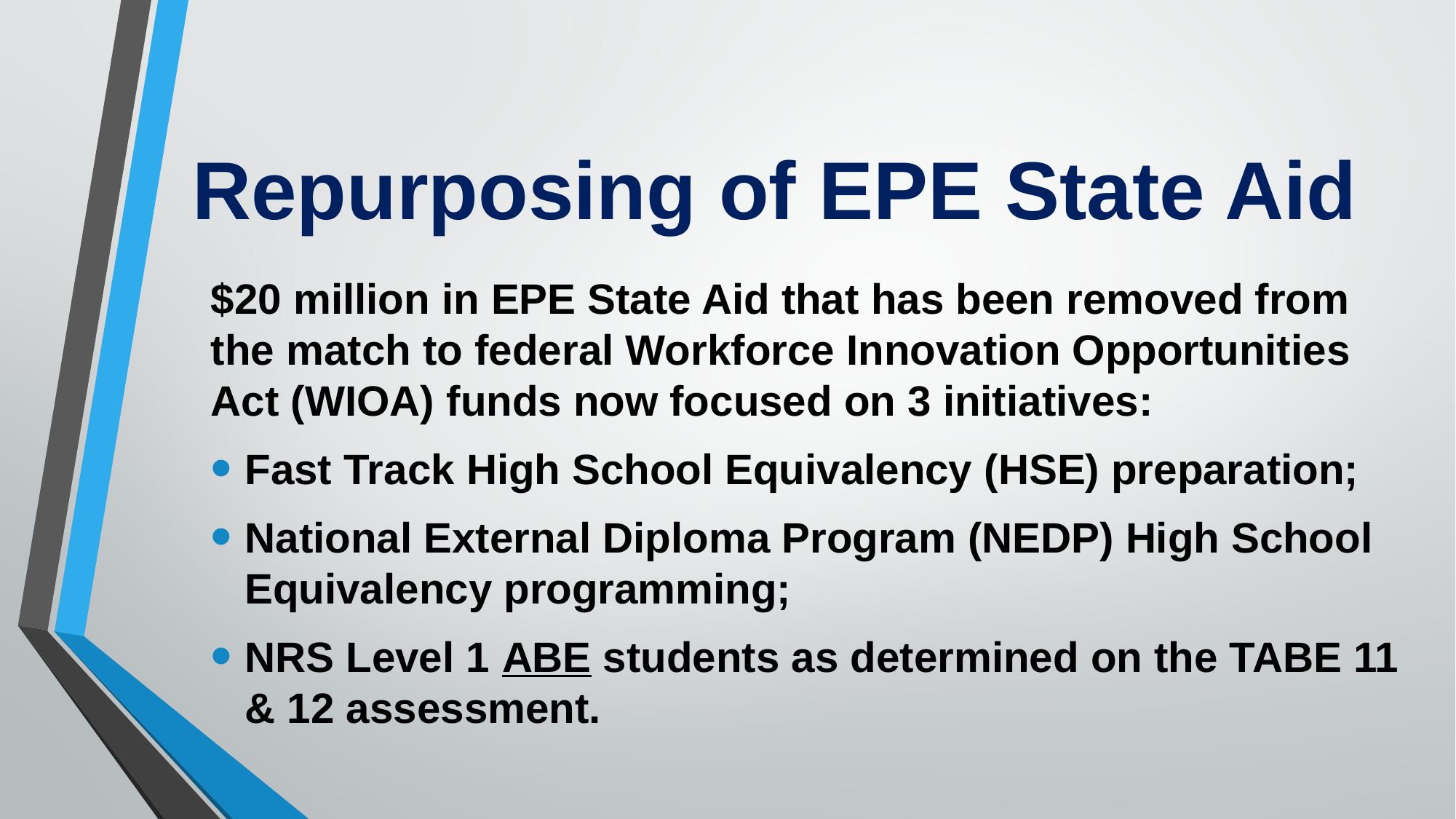

# Repurposing of EPE State Aid
$20 million in EPE State Aid that has been removed from the match to federal Workforce Innovation Opportunities Act (WIOA) funds now focused on 3 initiatives:
Fast Track High School Equivalency (HSE) preparation;
National External Diploma Program (NEDP) High School Equivalency programming;
NRS Level 1 ABE students as determined on the TABE 11 & 12 assessment.